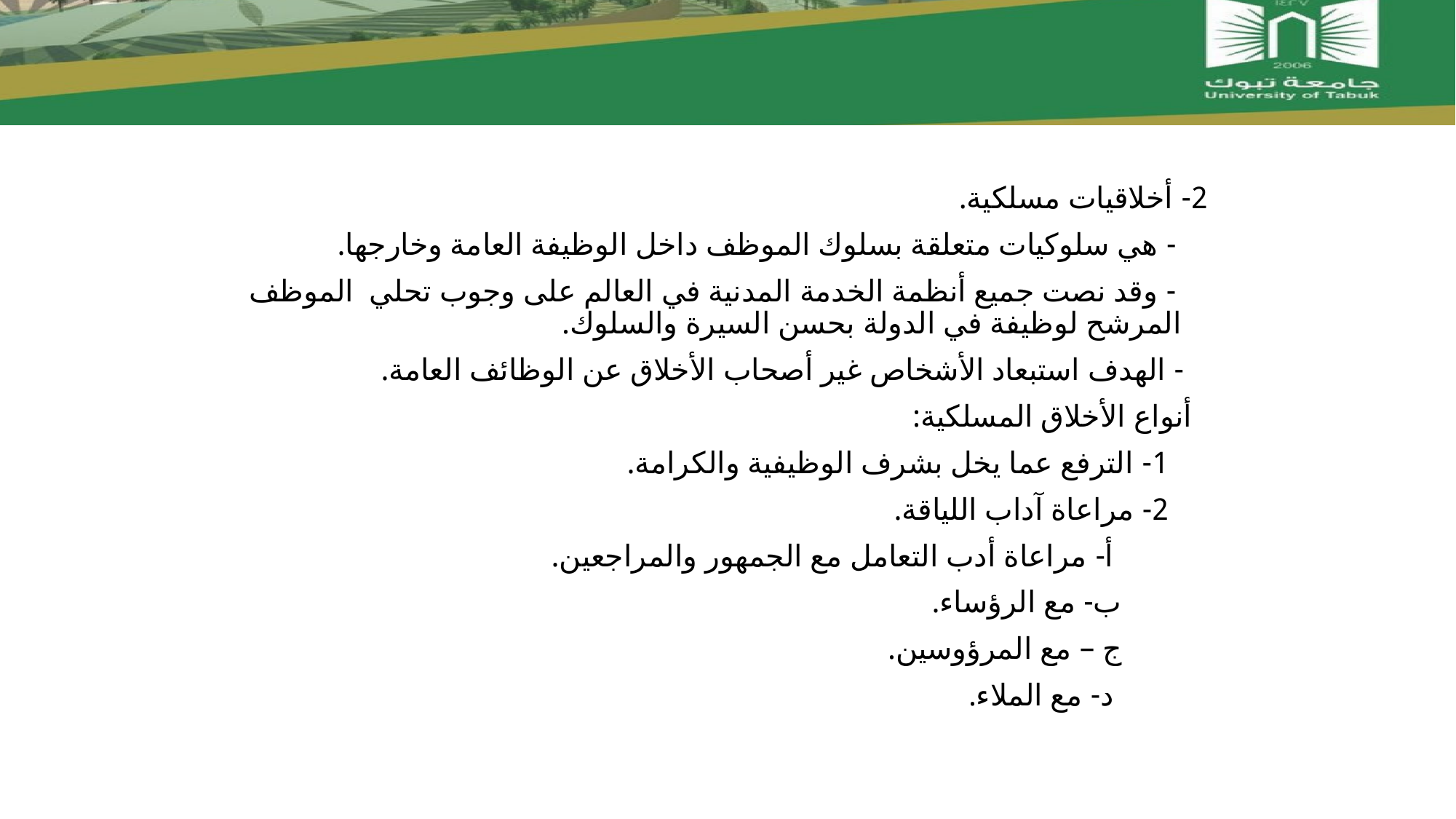

#
2- أخلاقيات مسلكية.
    - هي سلوكيات متعلقة بسلوك الموظف داخل الوظيفة العامة وخارجها.
    - وقد نصت جميع أنظمة الخدمة المدنية في العالم على وجوب تحلي  الموظف المرشح لوظيفة في الدولة بحسن السيرة والسلوك.
   - الهدف استبعاد الأشخاص غير أصحاب الأخلاق عن الوظائف العامة.
  أنواع الأخلاق المسلكية:
     1- الترفع عما يخل بشرف الوظيفية والكرامة.
     2- مراعاة آداب اللياقة.
            أ- مراعاة أدب التعامل مع الجمهور والمراجعين.
           ب- مع الرؤساء.
           ج – مع المرؤوسين.
            د- مع الملاء.